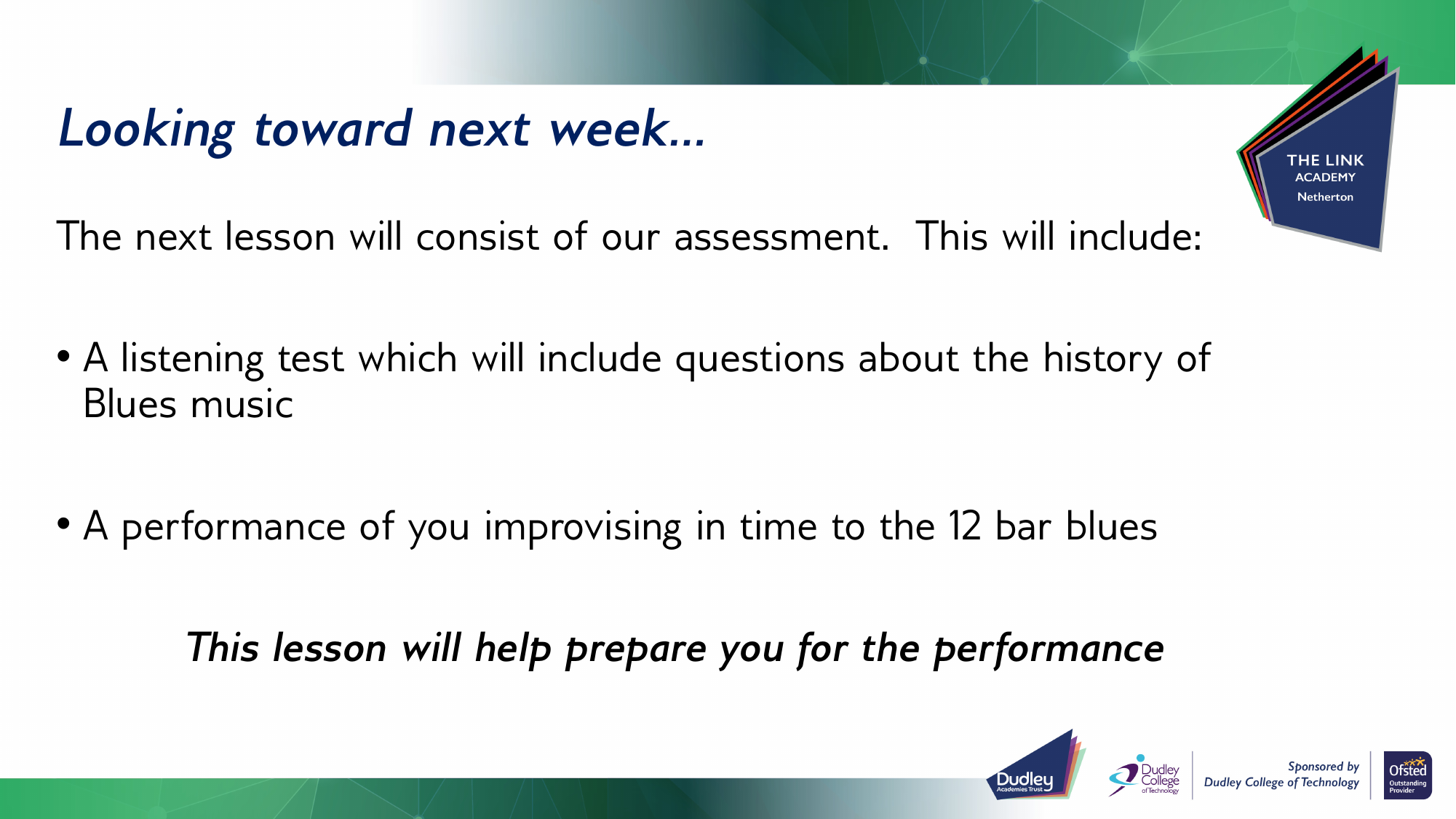

# Looking toward next week…
The next lesson will consist of our assessment.  This will include:

A listening test which will include questions about the history of Blues music

A performance of you improvising in time to the 12 bar blues

This lesson will help prepare you for the performance